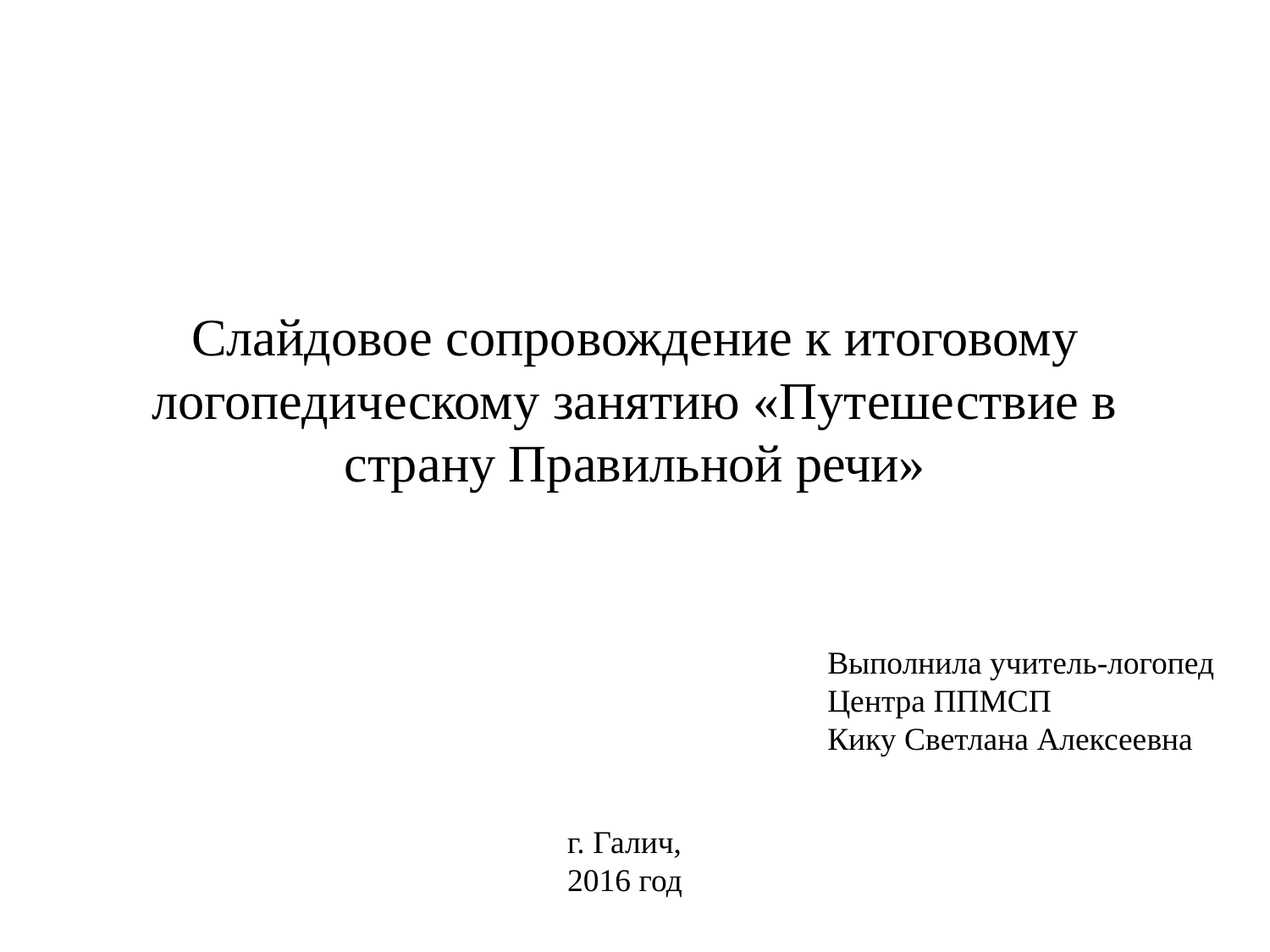

# Слайдовое сопровождение к итоговому логопедическому занятию «Путешествие в страну Правильной речи»
Выполнила учитель-логопед
Центра ППМСП
Кику Светлана Алексеевна
г. Галич,
2016 год